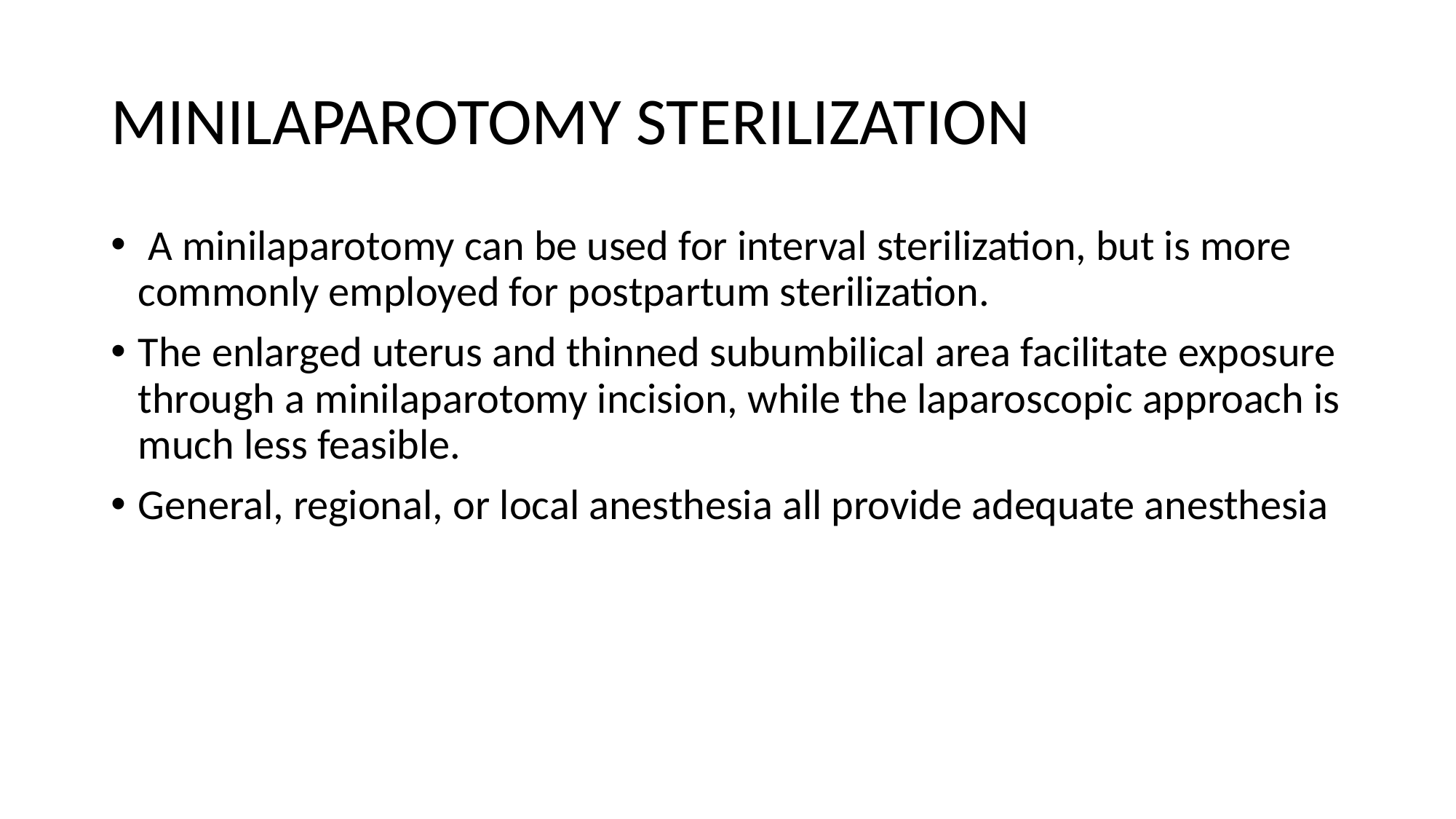

# MINILAPAROTOMY STERILIZATION
 A minilaparotomy can be used for interval sterilization, but is more commonly employed for postpartum sterilization.
The enlarged uterus and thinned subumbilical area facilitate exposure through a minilaparotomy incision, while the laparoscopic approach is much less feasible.
General, regional, or local anesthesia all provide adequate anesthesia